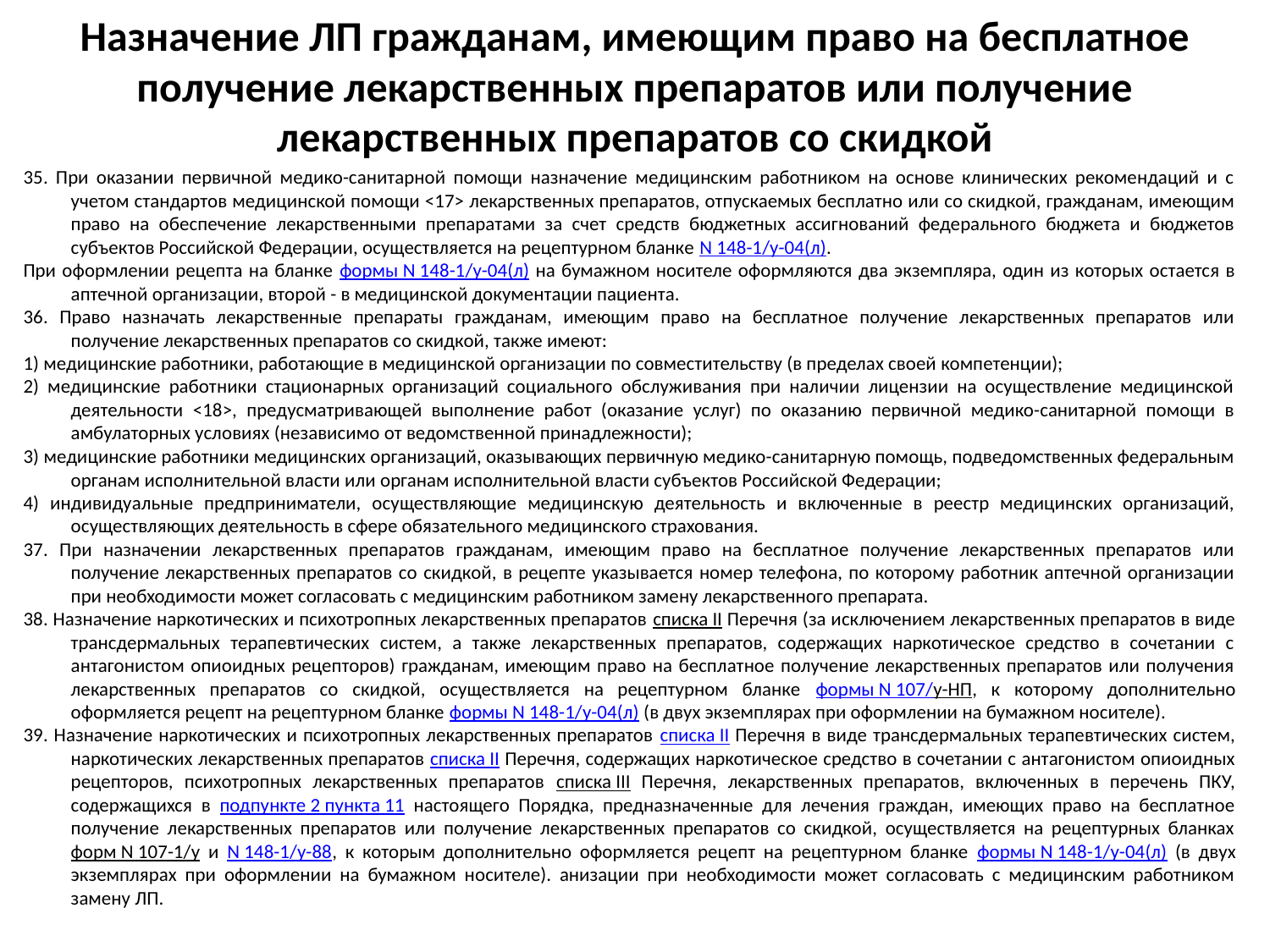

# Назначение ЛП гражданам, имеющим право на бесплатное получение лекарственных препаратов или получение лекарственных препаратов со скидкой
35. При оказании первичной медико-санитарной помощи назначение медицинским работником на основе клинических рекомендаций и с учетом стандартов медицинской помощи <17> лекарственных препаратов, отпускаемых бесплатно или со скидкой, гражданам, имеющим право на обеспечение лекарственными препаратами за счет средств бюджетных ассигнований федерального бюджета и бюджетов субъектов Российской Федерации, осуществляется на рецептурном бланке N 148-1/у-04(л).
При оформлении рецепта на бланке формы N 148-1/у-04(л) на бумажном носителе оформляются два экземпляра, один из которых остается в аптечной организации, второй - в медицинской документации пациента.
36. Право назначать лекарственные препараты гражданам, имеющим право на бесплатное получение лекарственных препаратов или получение лекарственных препаратов со скидкой, также имеют:
1) медицинские работники, работающие в медицинской организации по совместительству (в пределах своей компетенции);
2) медицинские работники стационарных организаций социального обслуживания при наличии лицензии на осуществление медицинской деятельности <18>, предусматривающей выполнение работ (оказание услуг) по оказанию первичной медико-санитарной помощи в амбулаторных условиях (независимо от ведомственной принадлежности);
3) медицинские работники медицинских организаций, оказывающих первичную медико-санитарную помощь, подведомственных федеральным органам исполнительной власти или органам исполнительной власти субъектов Российской Федерации;
4) индивидуальные предприниматели, осуществляющие медицинскую деятельность и включенные в реестр медицинских организаций, осуществляющих деятельность в сфере обязательного медицинского страхования.
37. При назначении лекарственных препаратов гражданам, имеющим право на бесплатное получение лекарственных препаратов или получение лекарственных препаратов со скидкой, в рецепте указывается номер телефона, по которому работник аптечной организации при необходимости может согласовать с медицинским работником замену лекарственного препарата.
38. Назначение наркотических и психотропных лекарственных препаратов списка II Перечня (за исключением лекарственных препаратов в виде трансдермальных терапевтических систем, а также лекарственных препаратов, содержащих наркотическое средство в сочетании с антагонистом опиоидных рецепторов) гражданам, имеющим право на бесплатное получение лекарственных препаратов или получения лекарственных препаратов со скидкой, осуществляется на рецептурном бланке формы N 107/у-НП, к которому дополнительно оформляется рецепт на рецептурном бланке формы N 148-1/у-04(л) (в двух экземплярах при оформлении на бумажном носителе).
39. Назначение наркотических и психотропных лекарственных препаратов списка II Перечня в виде трансдермальных терапевтических систем, наркотических лекарственных препаратов списка II Перечня, содержащих наркотическое средство в сочетании с антагонистом опиоидных рецепторов, психотропных лекарственных препаратов списка III Перечня, лекарственных препаратов, включенных в перечень ПКУ, содержащихся в подпункте 2 пункта 11 настоящего Порядка, предназначенные для лечения граждан, имеющих право на бесплатное получение лекарственных препаратов или получение лекарственных препаратов со скидкой, осуществляется на рецептурных бланках форм N 107-1/у и N 148-1/у-88, к которым дополнительно оформляется рецепт на рецептурном бланке формы N 148-1/у-04(л) (в двух экземплярах при оформлении на бумажном носителе). анизации при необходимости может согласовать с медицинским работником замену ЛП.